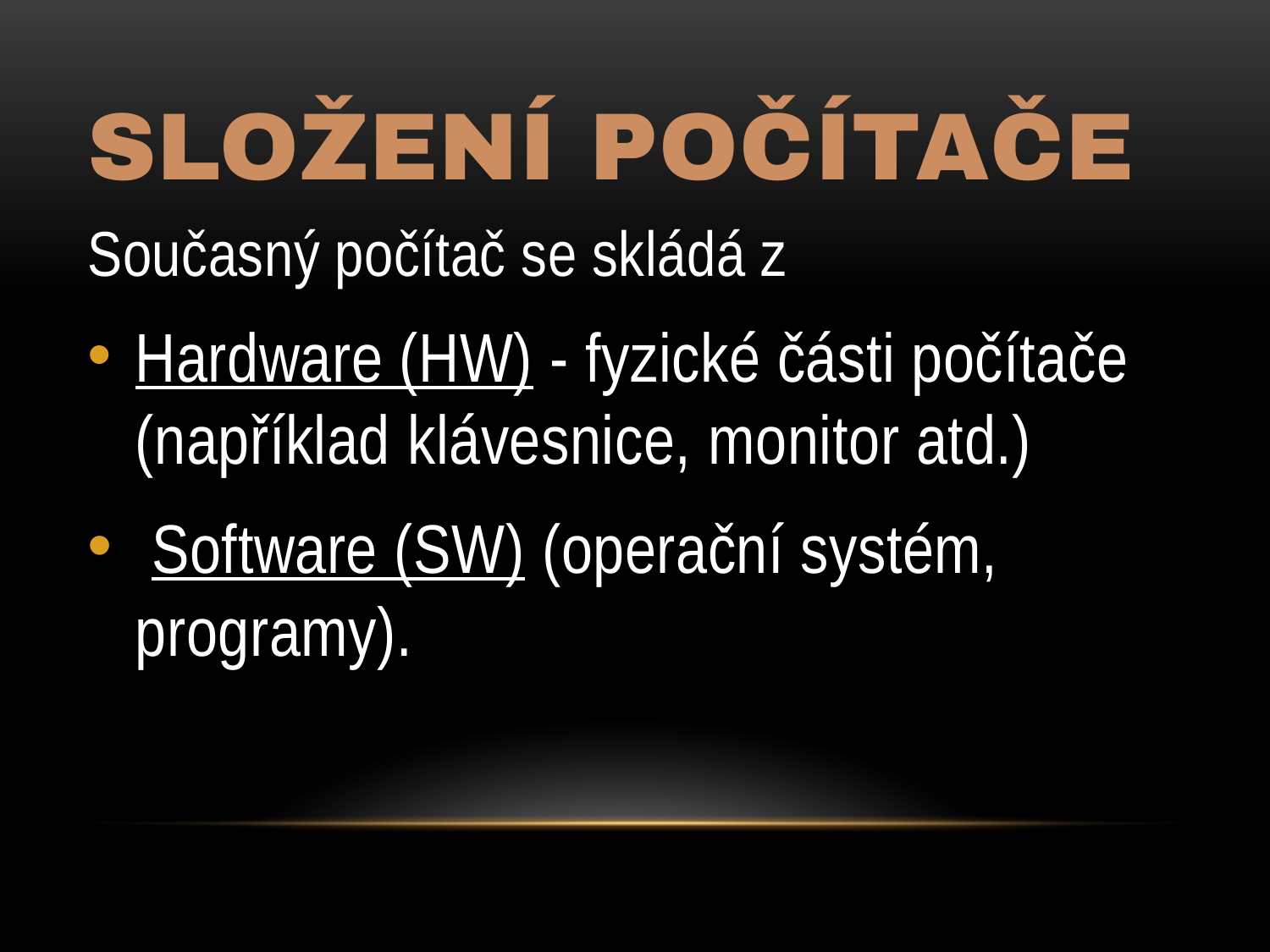

# Složení počítače
Současný počítač se skládá z
Hardware (HW) - fyzické části počítače (například klávesnice, monitor atd.)
 Software (SW) (operační systém, programy).